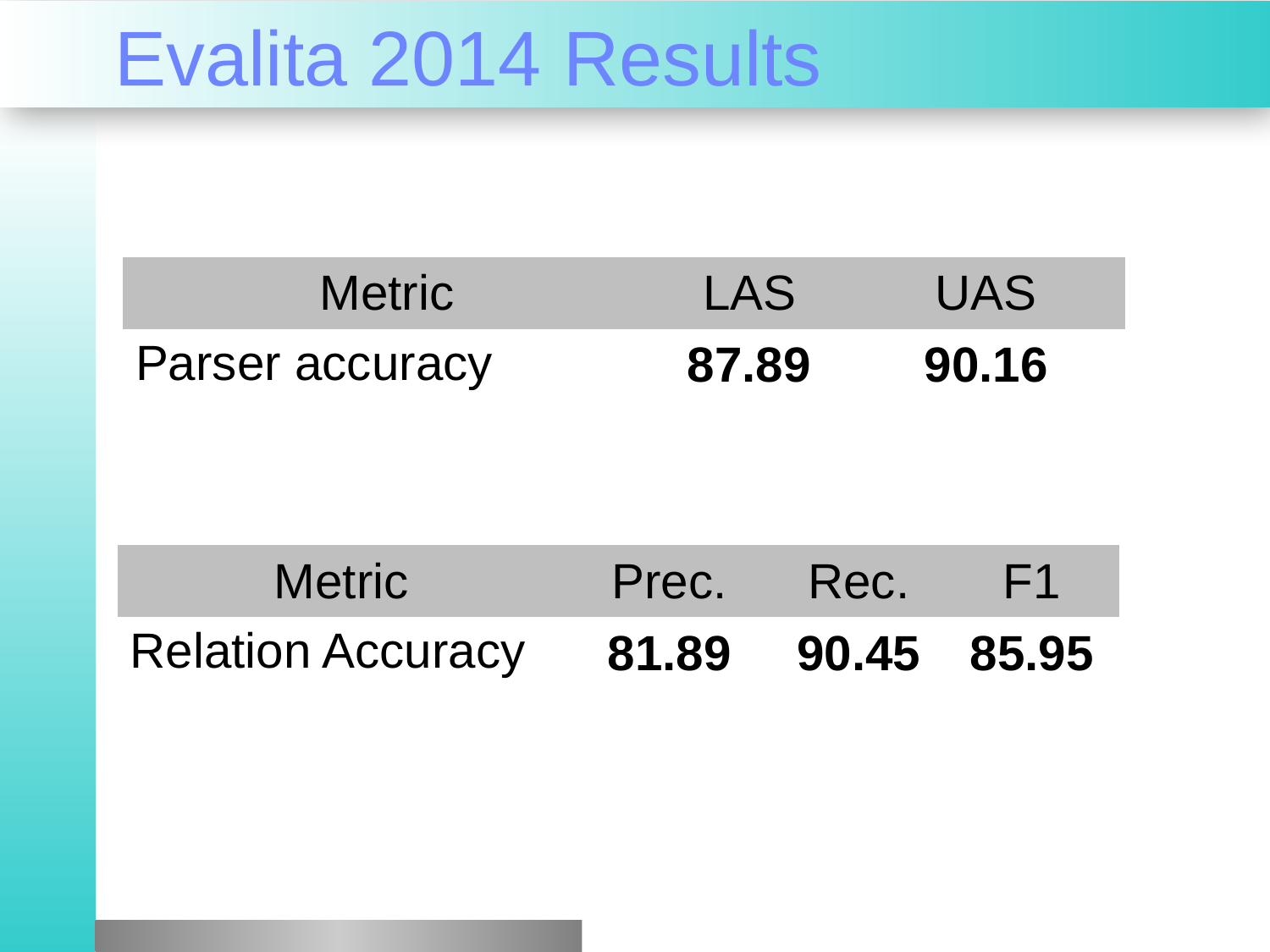

# Evalita 2014 Results
| Metric | LAS | UAS |
| --- | --- | --- |
| Parser accuracy | 87.89 | 90.16 |
| Metric | Prec. | Rec. | F1 |
| --- | --- | --- | --- |
| Relation Accuracy | 81.89 | 90.45 | 85.95 |